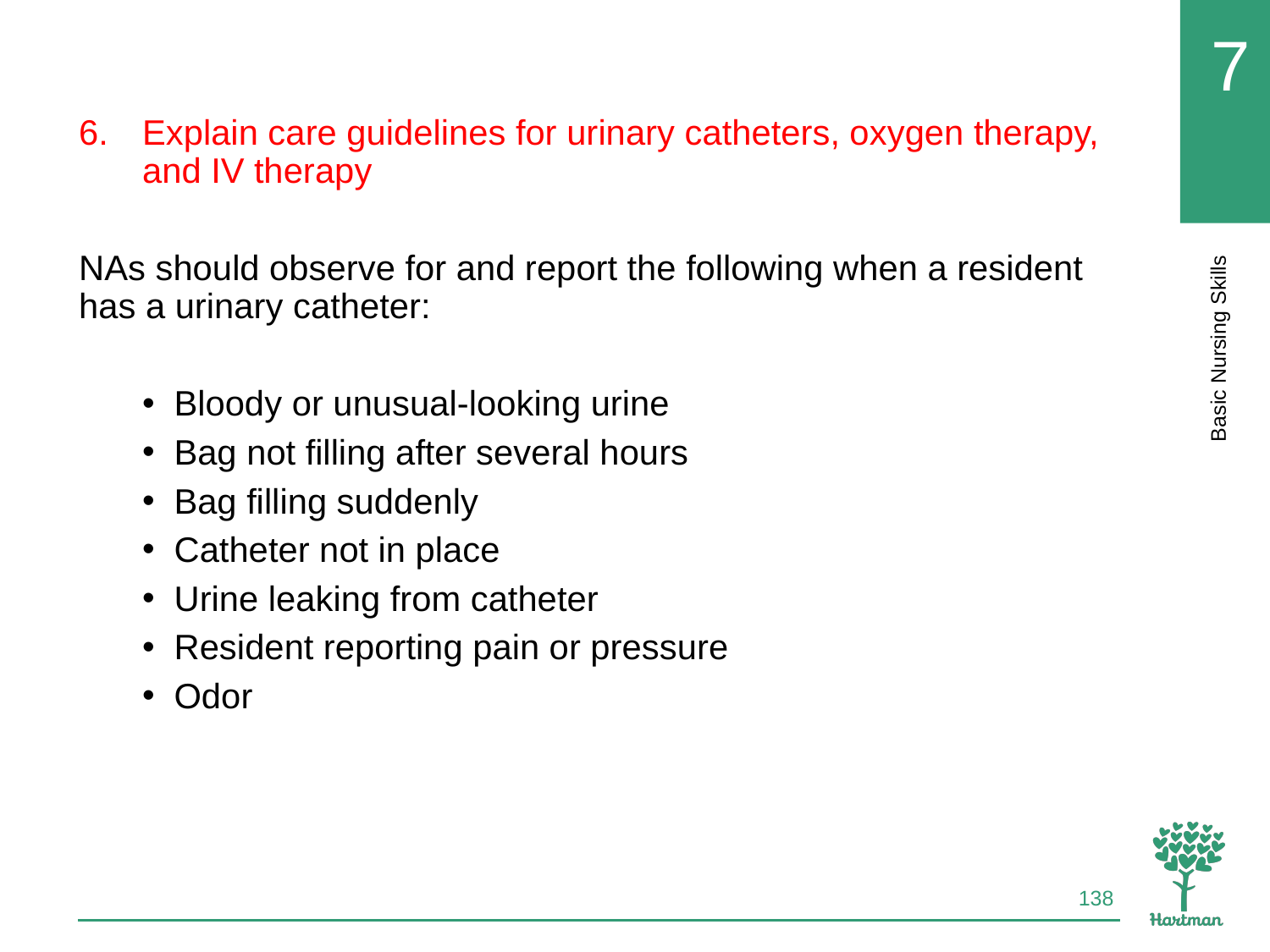

# LO6, content 3
Explain care guidelines for urinary catheters, oxygen therapy, and IV therapy

NAs should observe for and report the following when a resident has a urinary catheter:

Bloody or unusual-looking urine
Bag not filling after several hours
Bag filling suddenly
Catheter not in place
Urine leaking from catheter
Resident reporting pain or pressure
Odor

138